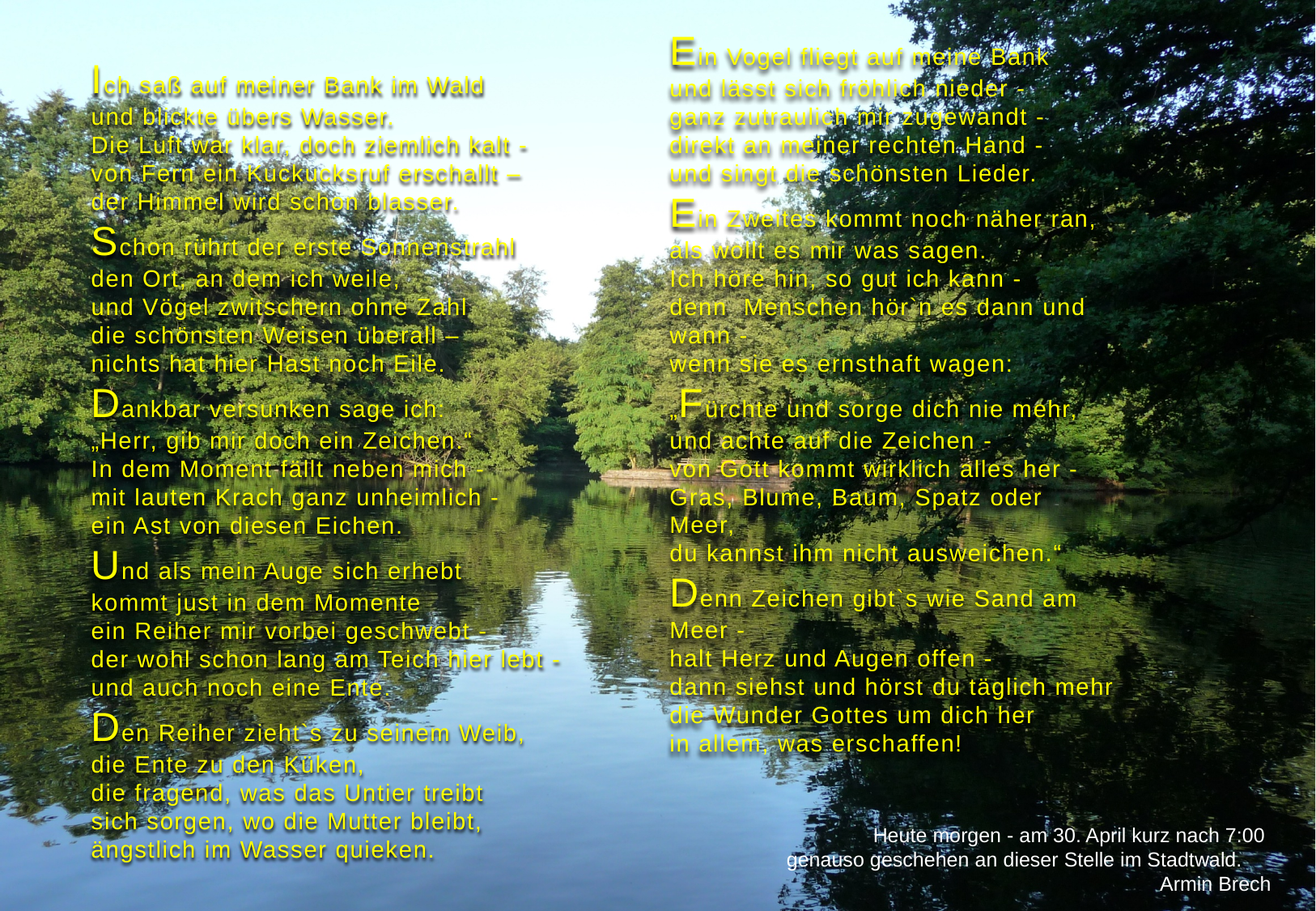

Ich saß auf meiner Bank im Wald
und blickte übers Wasser.
Die Luft war klar, doch ziemlich kalt -
von Fern ein Kuckucksruf erschallt –
der Himmel wird schon blasser.
Schon rührt der erste Sonnenstrahl
den Ort, an dem ich weile,
und Vögel zwitschern ohne Zahl
die schönsten Weisen überall –
nichts hat hier Hast noch Eile.
Dankbar versunken sage ich:
„Herr, gib mir doch ein Zeichen.“
In dem Moment fällt neben mich -
mit lauten Krach ganz unheimlich -
ein Ast von diesen Eichen.
Und als mein Auge sich erhebt
kommt just in dem Momente
ein Reiher mir vorbei geschwebt -
der wohl schon lang am Teich hier lebt -
und auch noch eine Ente.
Den Reiher zieht`s zu seinem Weib,
die Ente zu den Küken,
die fragend, was das Untier treibt
sich sorgen, wo die Mutter bleibt,
ängstlich im Wasser quieken.
Ein Vogel fliegt auf meine Bank
und lässt sich fröhlich nieder -
ganz zutraulich mir zugewandt -
direkt an meiner rechten Hand -
und singt die schönsten Lieder.
Ein Zweites kommt noch näher ran,
als wollt es mir was sagen.
Ich höre hin, so gut ich kann -
denn  Menschen hör`n es dann und wann -
wenn sie es ernsthaft wagen:
„Fürchte und sorge dich nie mehr,
und achte auf die Zeichen -
von Gott kommt wirklich alles her -
Gras, Blume, Baum, Spatz oder Meer,
du kannst ihm nicht ausweichen.“
Denn Zeichen gibt`s wie Sand am Meer -
halt Herz und Augen offen -
dann siehst und hörst du täglich mehr
die Wunder Gottes um dich her
in allem, was erschaffen!

Heute morgen - am 30. April kurz nach 7:00
genauso geschehen an dieser Stelle im Stadtwald.
Armin Brech